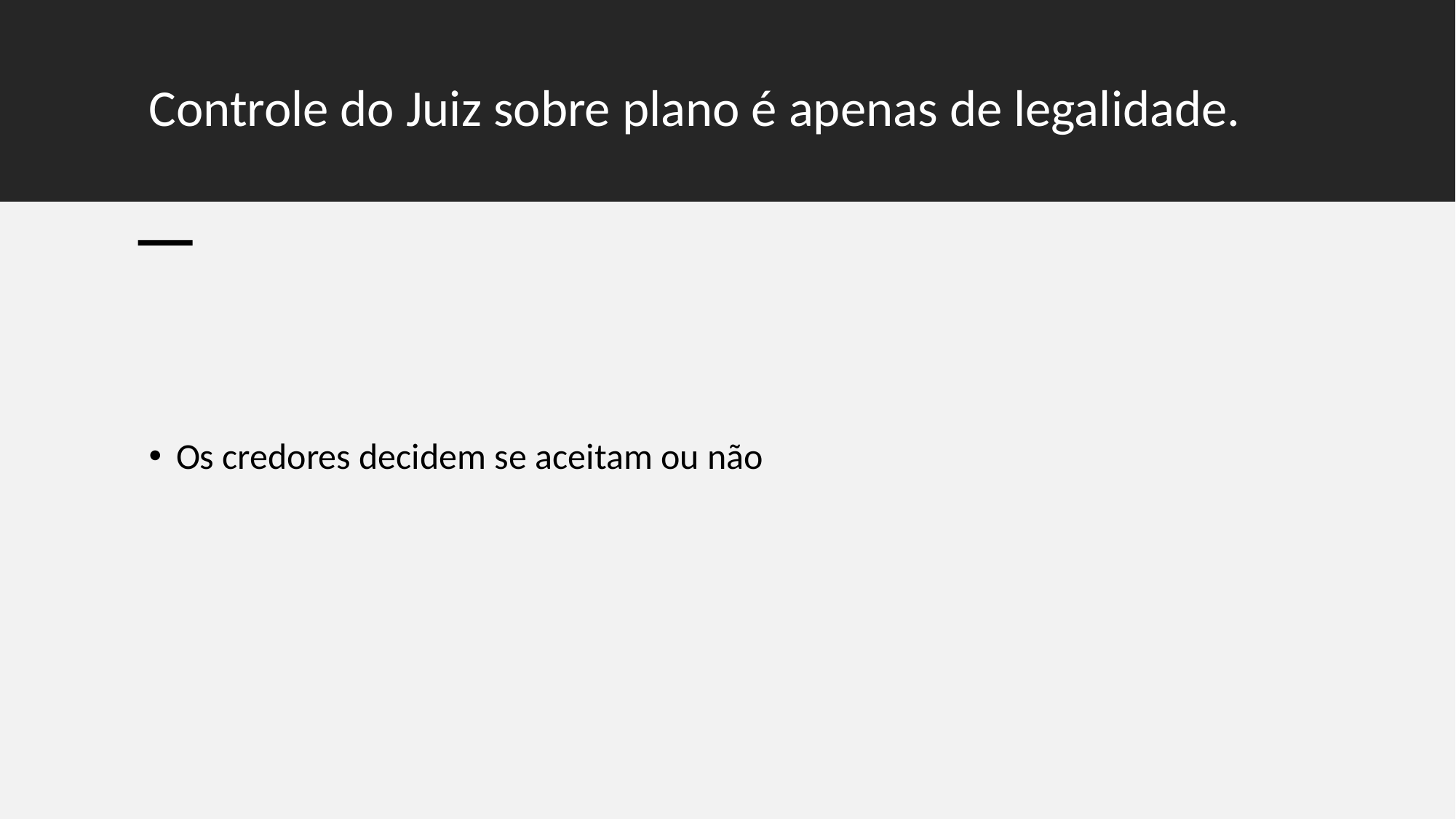

# Controle do Juiz sobre plano é apenas de legalidade.

Os credores decidem se aceitam ou não